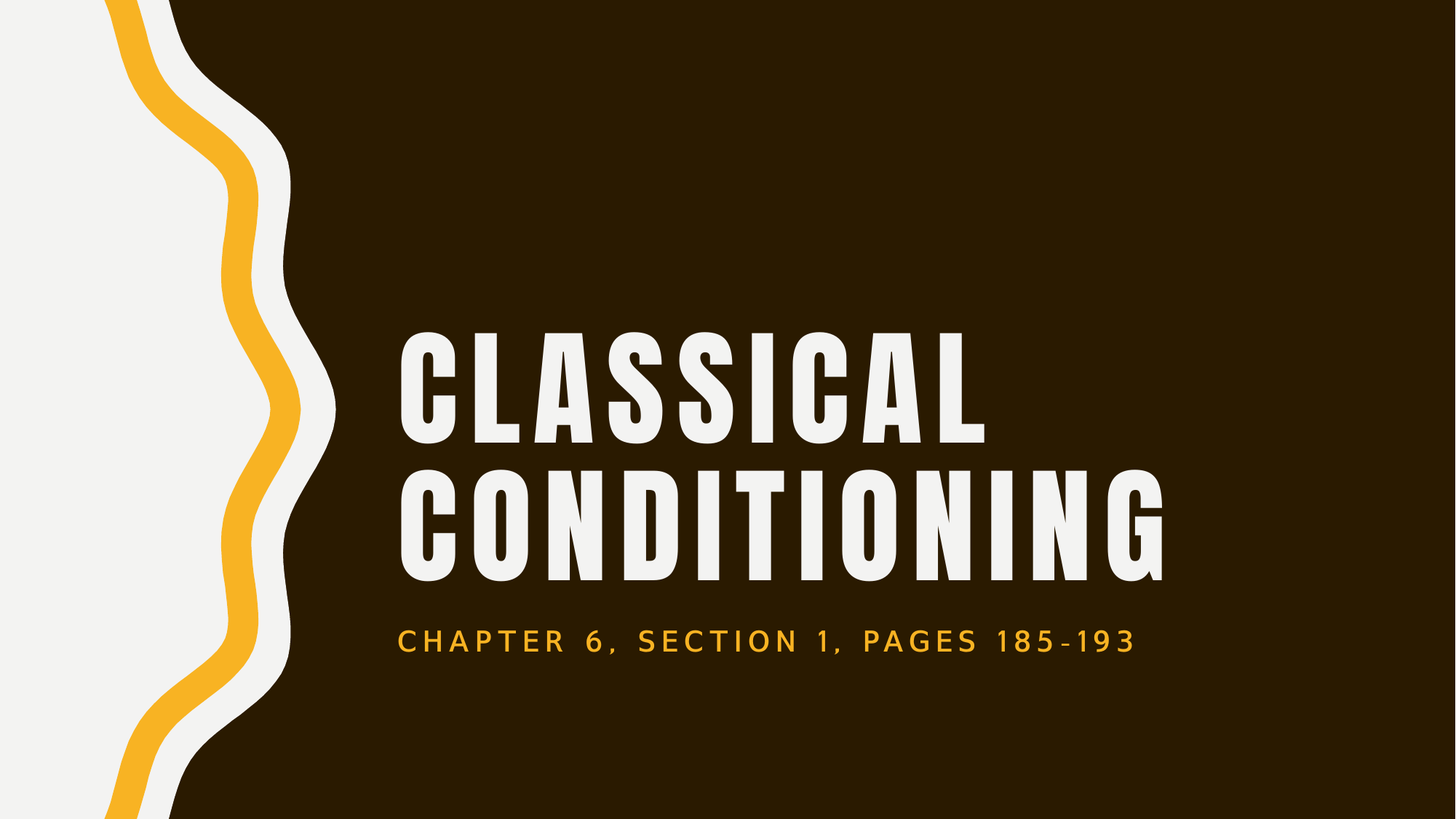

# Classical Conditioning
Chapter 6, Section 1, pages 185-193